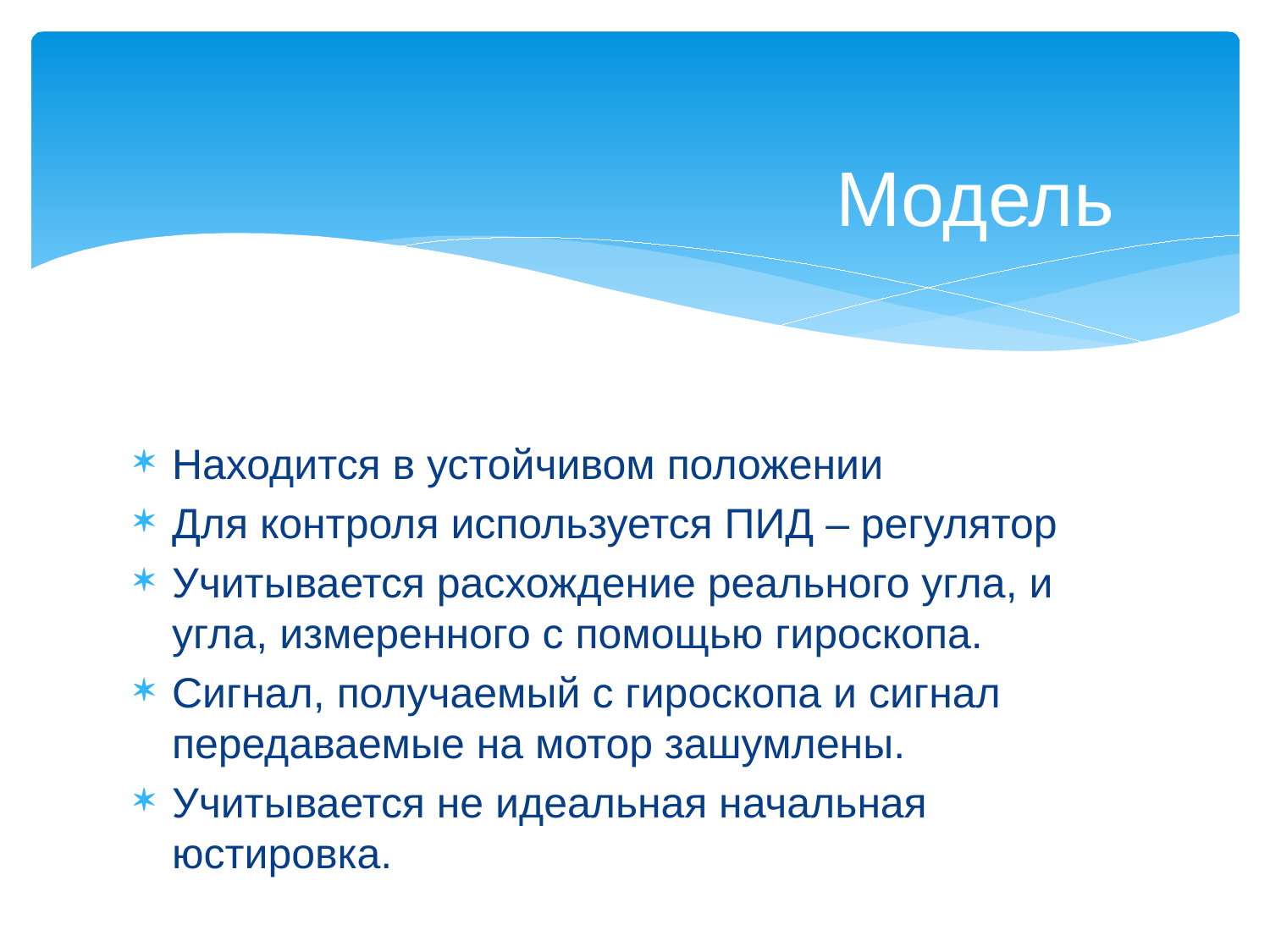

# Модель

Находится в устойчивом положении
Для контроля используется ПИД – регулятор
Учитывается расхождение реального угла, и угла, измеренного с помощью гироскопа.
Сигнал, получаемый с гироскопа и сигнал передаваемые на мотор зашумлены.
Учитывается не идеальная начальная юстировка.